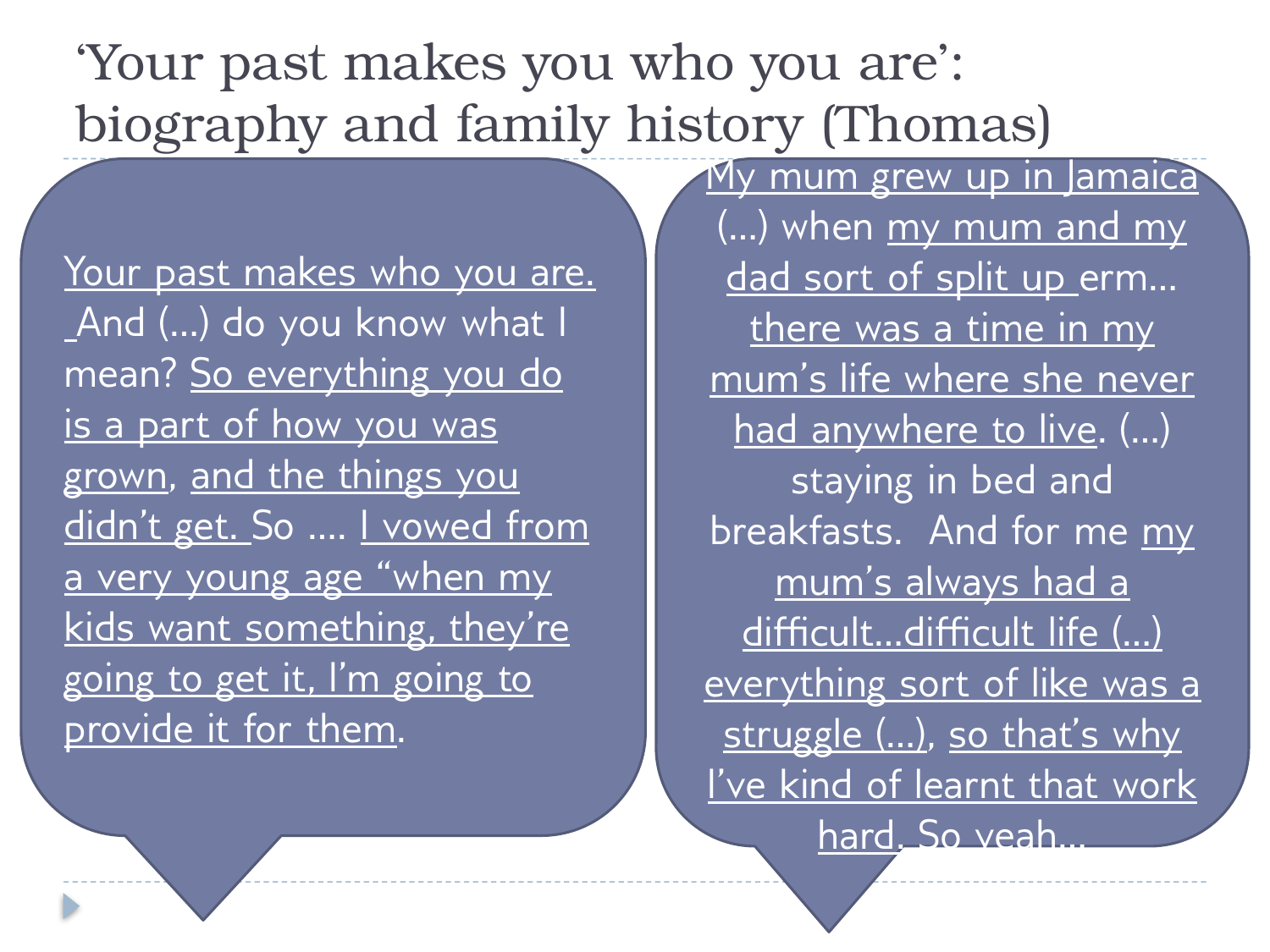

# ‘Your past makes you who you are’: biography and family history (Thomas)
Your past makes who you are.  And (…) do you know what I mean? So everything you do is a part of how you was grown, and the things you didn’t get. So …. I vowed from a very young age “when my kids want something, they’re going to get it, I’m going to provide it for them.
My mum grew up in Jamaica (…) when my mum and my dad sort of split up erm…there was a time in my mum’s life where she never had anywhere to live. (…) staying in bed and breakfasts.  And for me my mum’s always had a difficult…difficult life (…) everything sort of like was a struggle (…), so that’s why I’ve kind of learnt that work hard. So yeah…